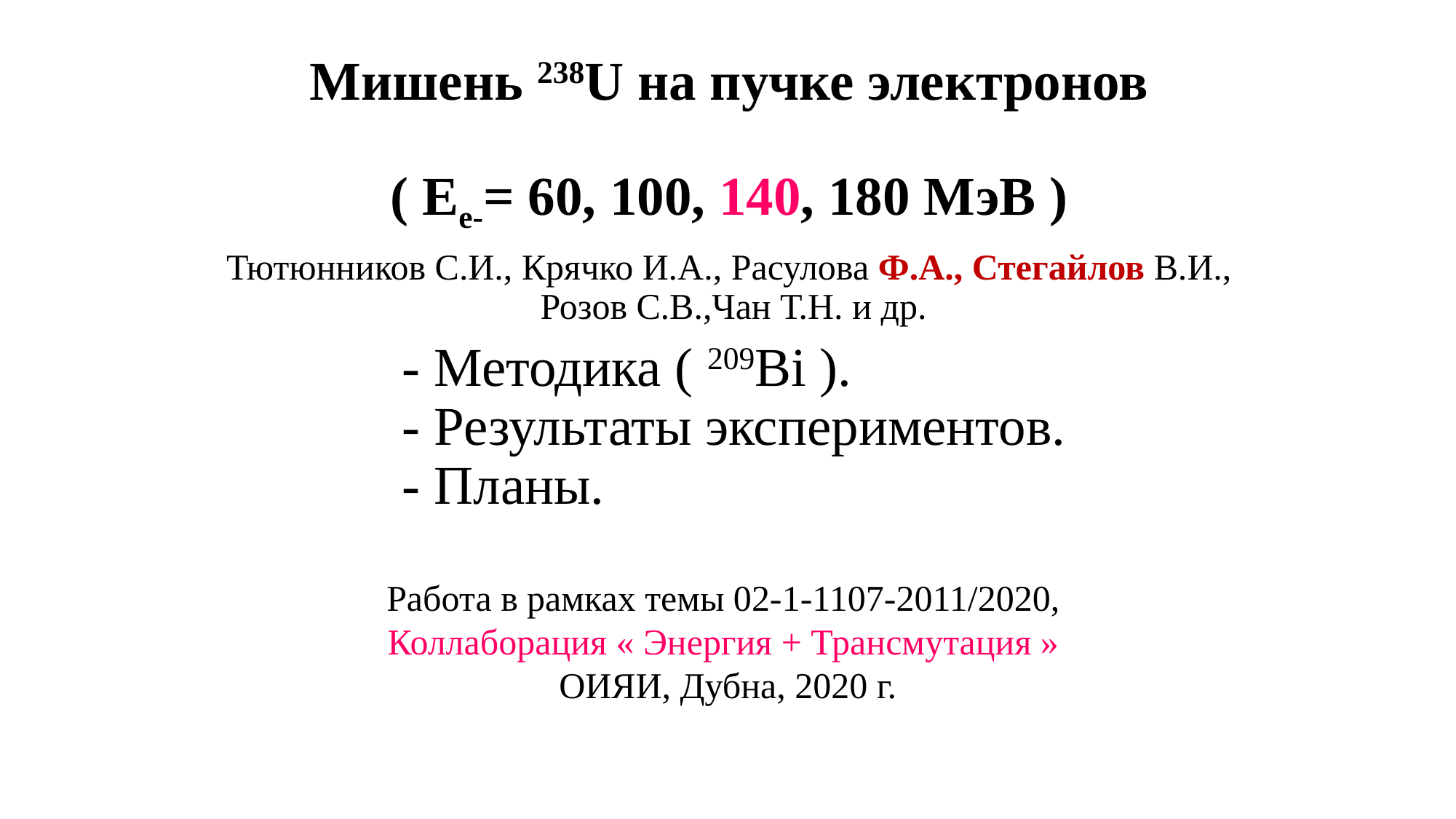

Мишень 238U на пучке электронов
( Ee-= 60, 100, 140, 180 МэВ )

Тютюнников С.И., Крячко И.А., Расулова Ф.А., Стегайлов В.И.,
Розов С.В.,Чан Т.Н. и др.
- Методика ( 209Bi ).
- Результаты экспериментов.
- Планы.

Работа в рамках темы 02-1-1107-2011/2020,
Коллаборация « Энергия + Трансмутация »
ОИЯИ, Дубна, 2020 г.